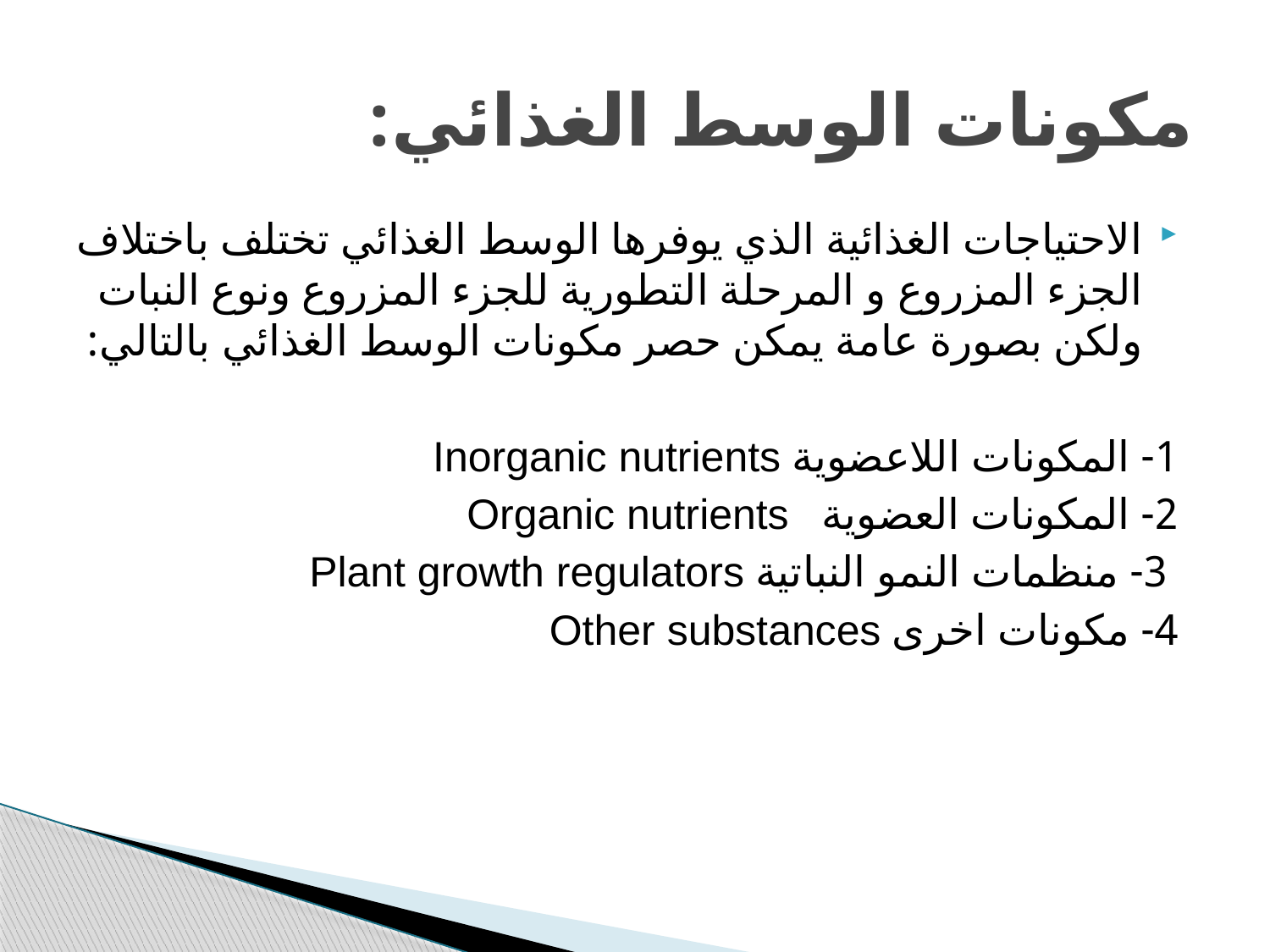

# مكونات الوسط الغذائي:
الاحتياجات الغذائية الذي يوفرها الوسط الغذائي تختلف باختلاف الجزء المزروع و المرحلة التطورية للجزء المزروع ونوع النبات ولكن بصورة عامة يمكن حصر مكونات الوسط الغذائي بالتالي:

1- المكونات اللاعضوية Inorganic nutrients
2- المكونات العضوية   Organic nutrients
 3- منظمات النمو النباتية Plant growth regulators
4- مكونات اخرى Other substances